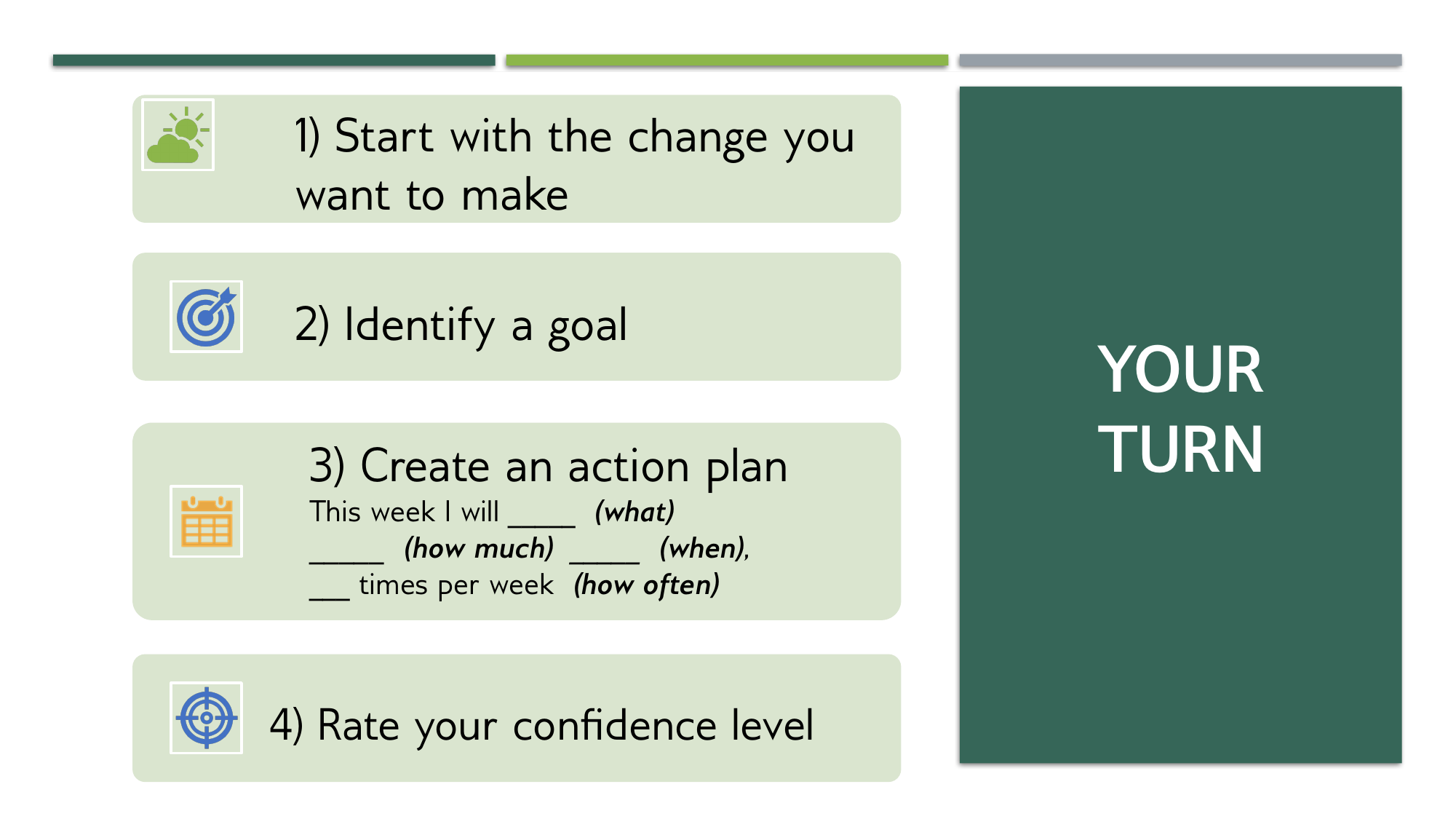

1) Start with the change you want to make
2) Identify a goal

4) Rate your confidence level

# YOUR TURN
3) Create an action plan
This week I will _____  (what)
_____  (how much)  _____  (when),
___ times per week  (how often)